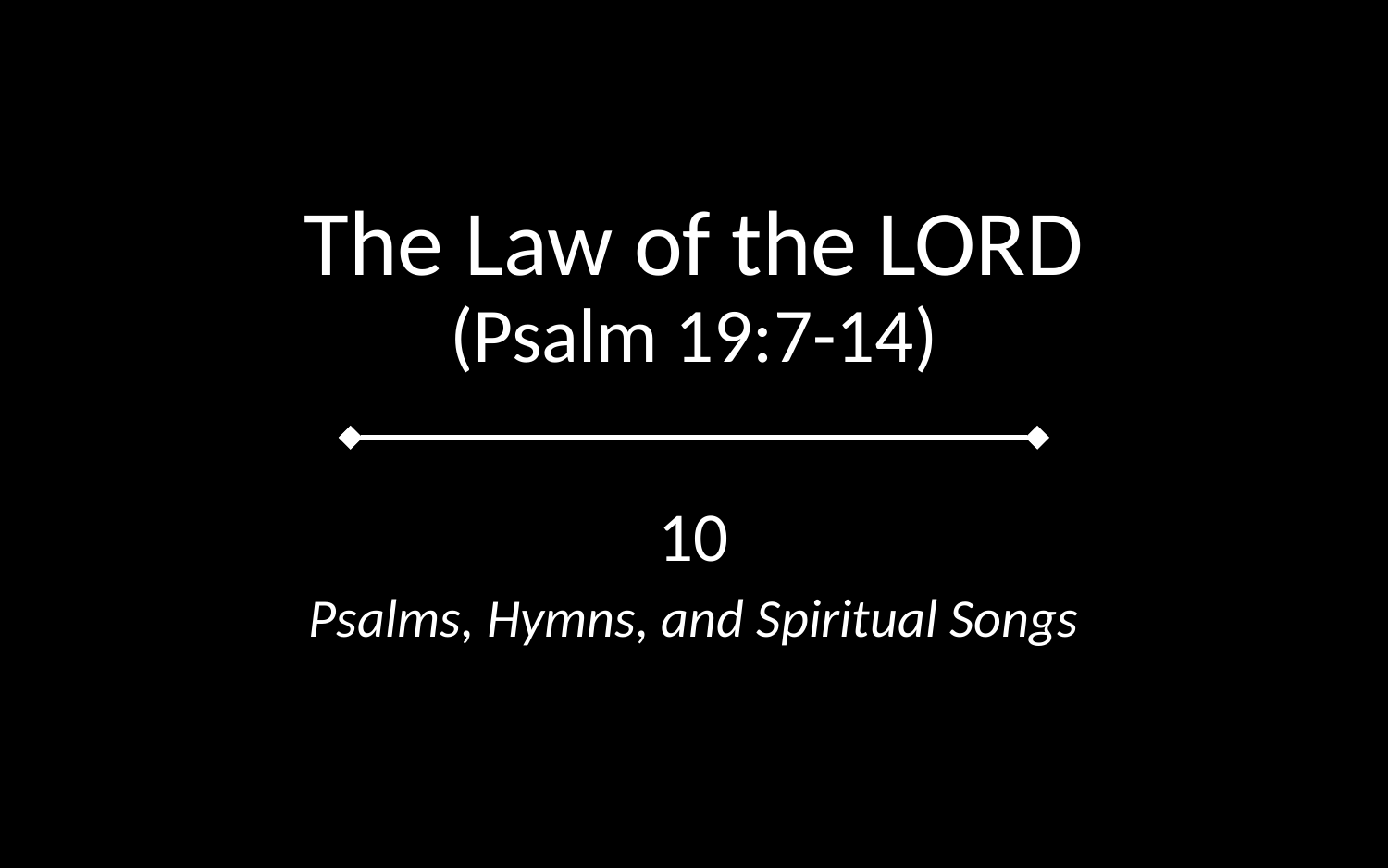

# The Law of the LORD (Psalm 19:7-14)
10
Psalms, Hymns, and Spiritual Songs